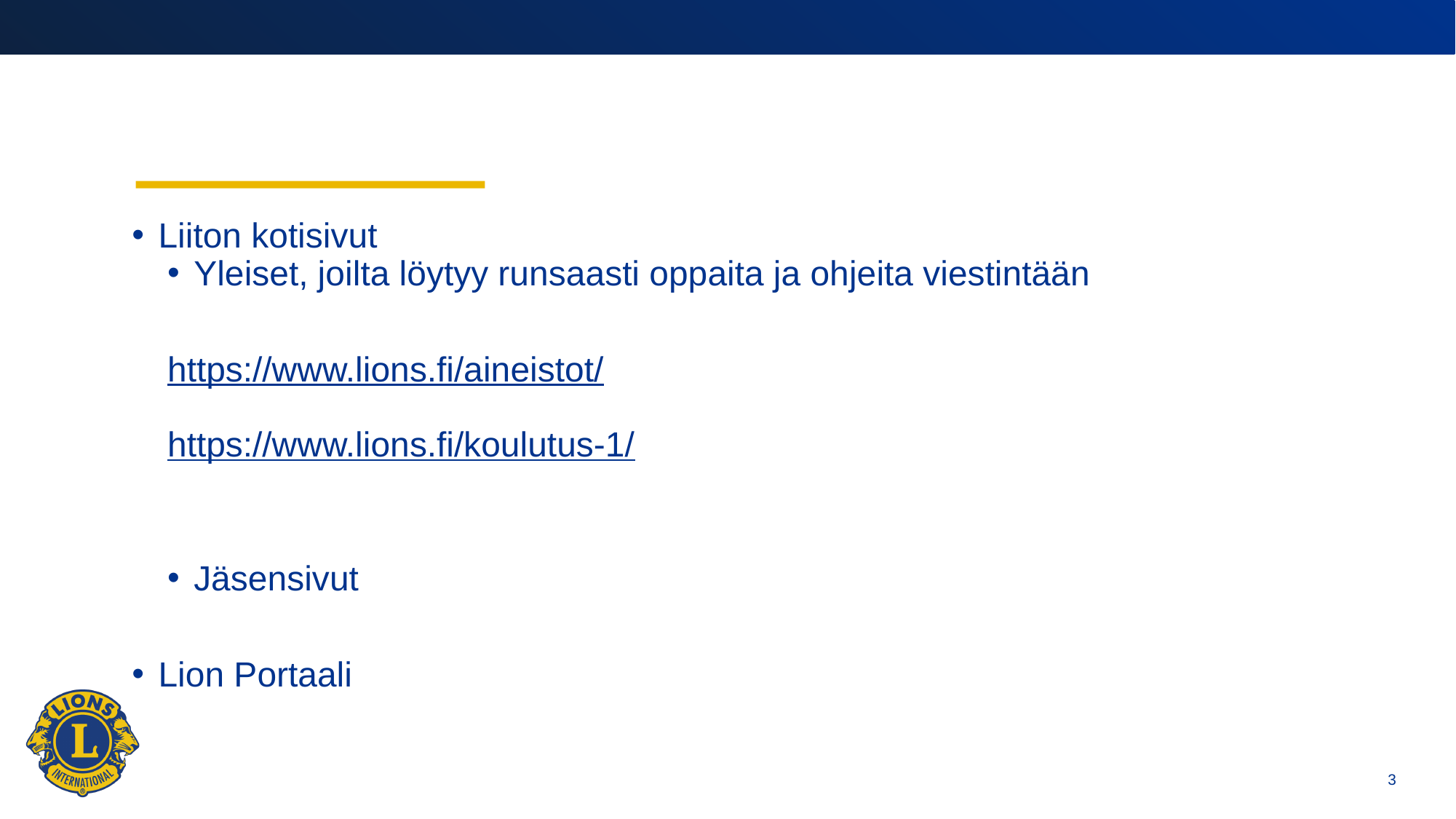

#
Liiton kotisivut
Yleiset, joilta löytyy runsaasti oppaita ja ohjeita viestintään

https://www.lions.fi/aineistot/

https://www.lions.fi/koulutus-1/

Jäsensivut

Lion Portaali